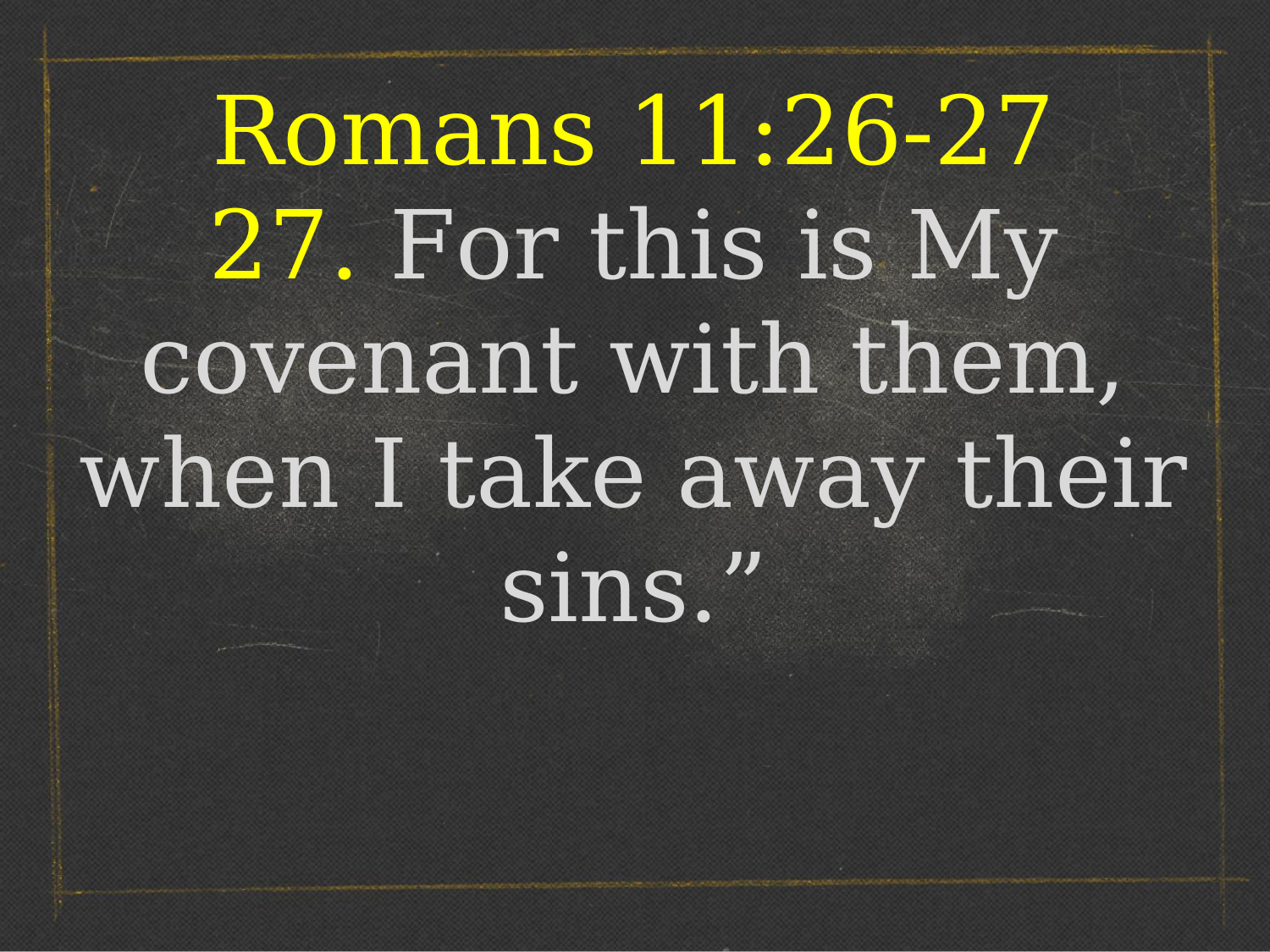

Romans 11:26-27
27. For this is My covenant with them, when I take away their sins.”